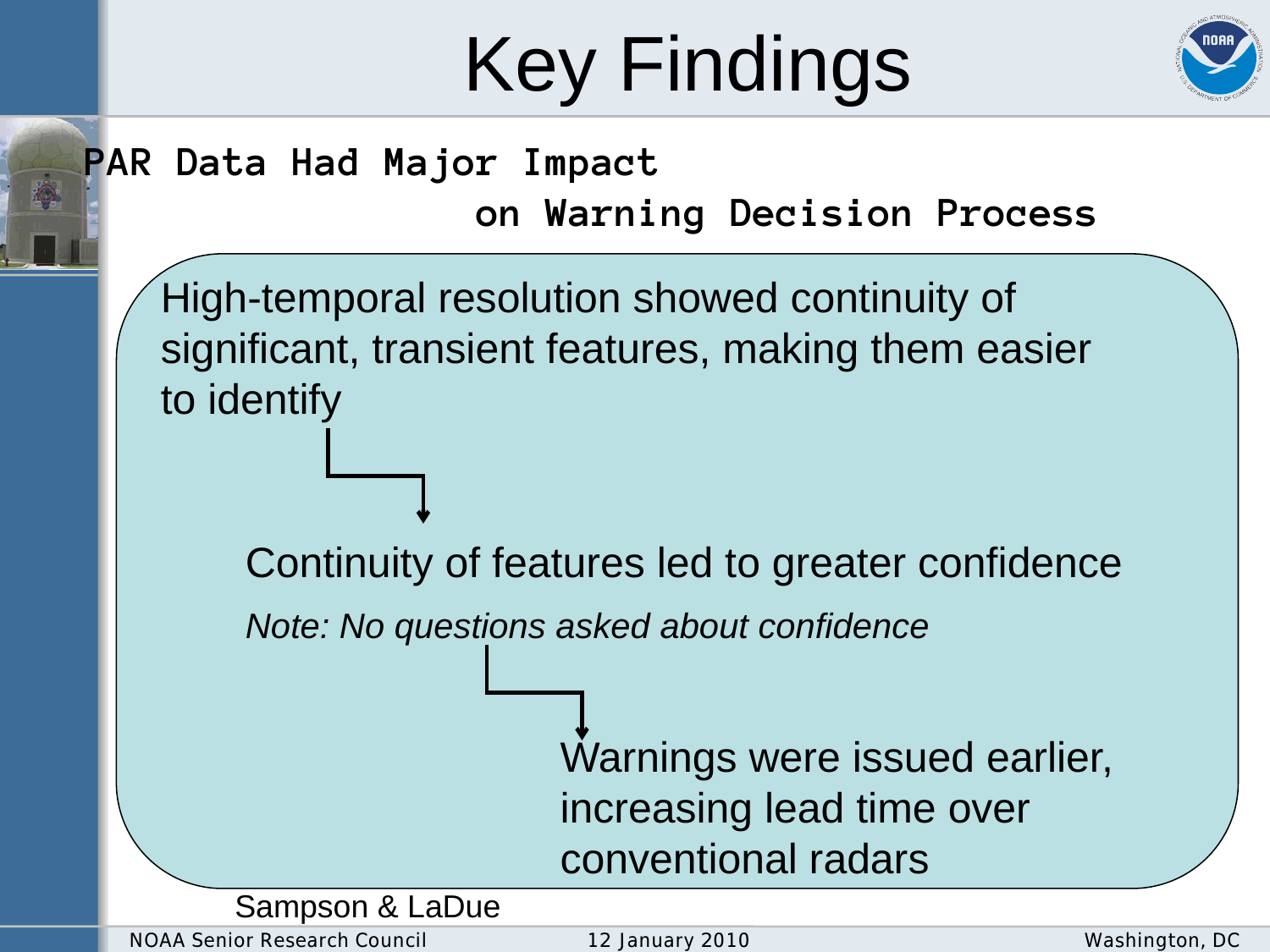

Key Findings
#
PAR Data Had Major Impact                                     on Warning Decision Process

High-temporal resolution showed continuity of significant, transient features, making them easier to identify
Continuity of features led to greater confidence
Note: No questions asked about confidence
Warnings were issued earlier, increasing lead time over conventional radars

Sampson & LaDue